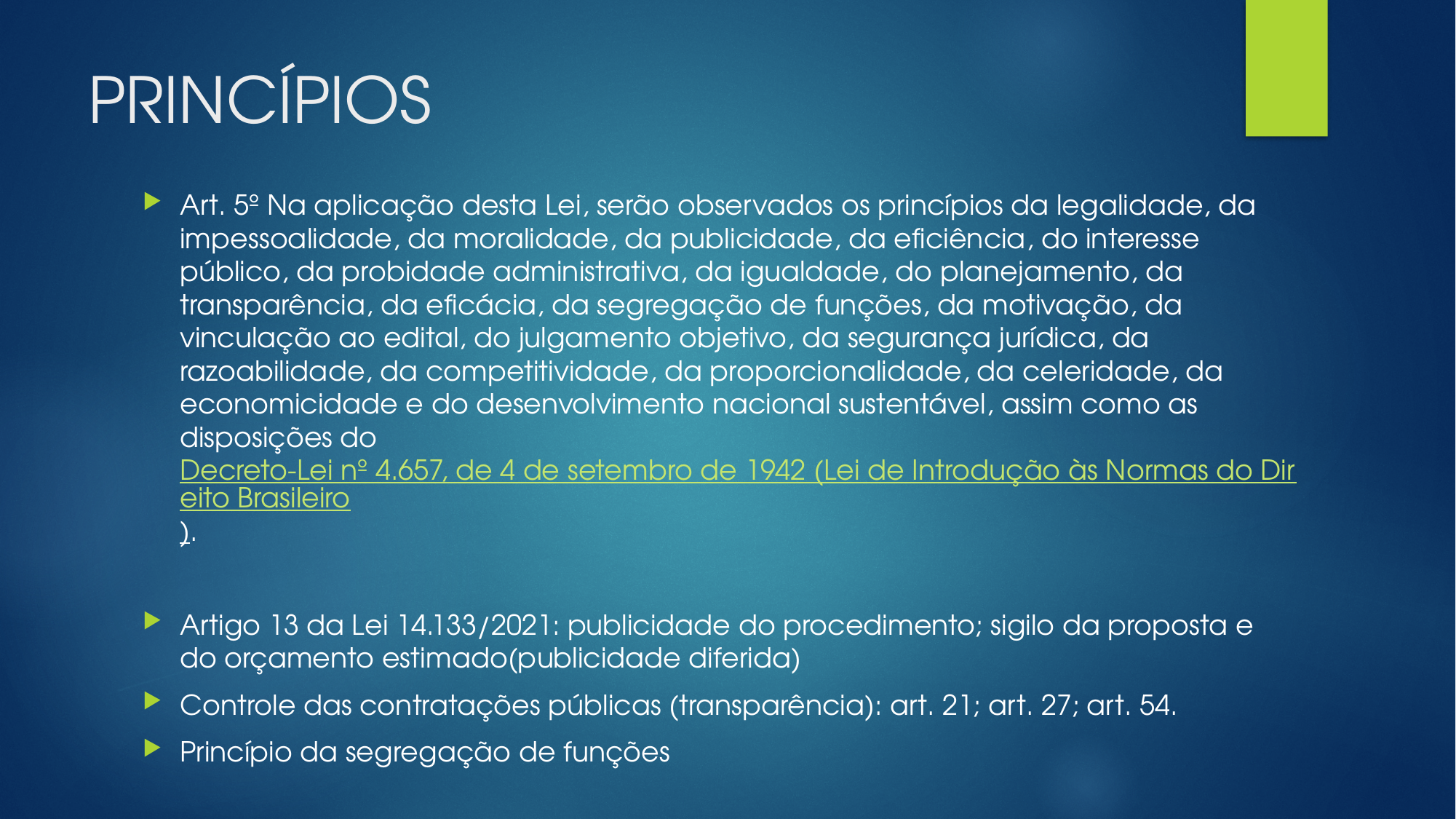

# PRINCÍPIOS
Art. 5º Na aplicação desta Lei, serão observados os princípios da legalidade, da impessoalidade, da moralidade, da publicidade, da eficiência, do interesse público, da probidade administrativa, da igualdade, do planejamento, da transparência, da eficácia, da segregação de funções, da motivação, da vinculação ao edital, do julgamento objetivo, da segurança jurídica, da razoabilidade, da competitividade, da proporcionalidade, da celeridade, da economicidade e do desenvolvimento nacional sustentável, assim como as disposições do Decreto-Lei nº 4.657, de 4 de setembro de 1942 (Lei de Introdução às Normas do Direito Brasileiro).

Artigo 13 da Lei 14.133/2021: publicidade do procedimento; sigilo da proposta e do orçamento estimado(publicidade diferida)
Controle das contratações públicas (transparência): art. 21; art. 27; art. 54.
Princípio da segregação de funções